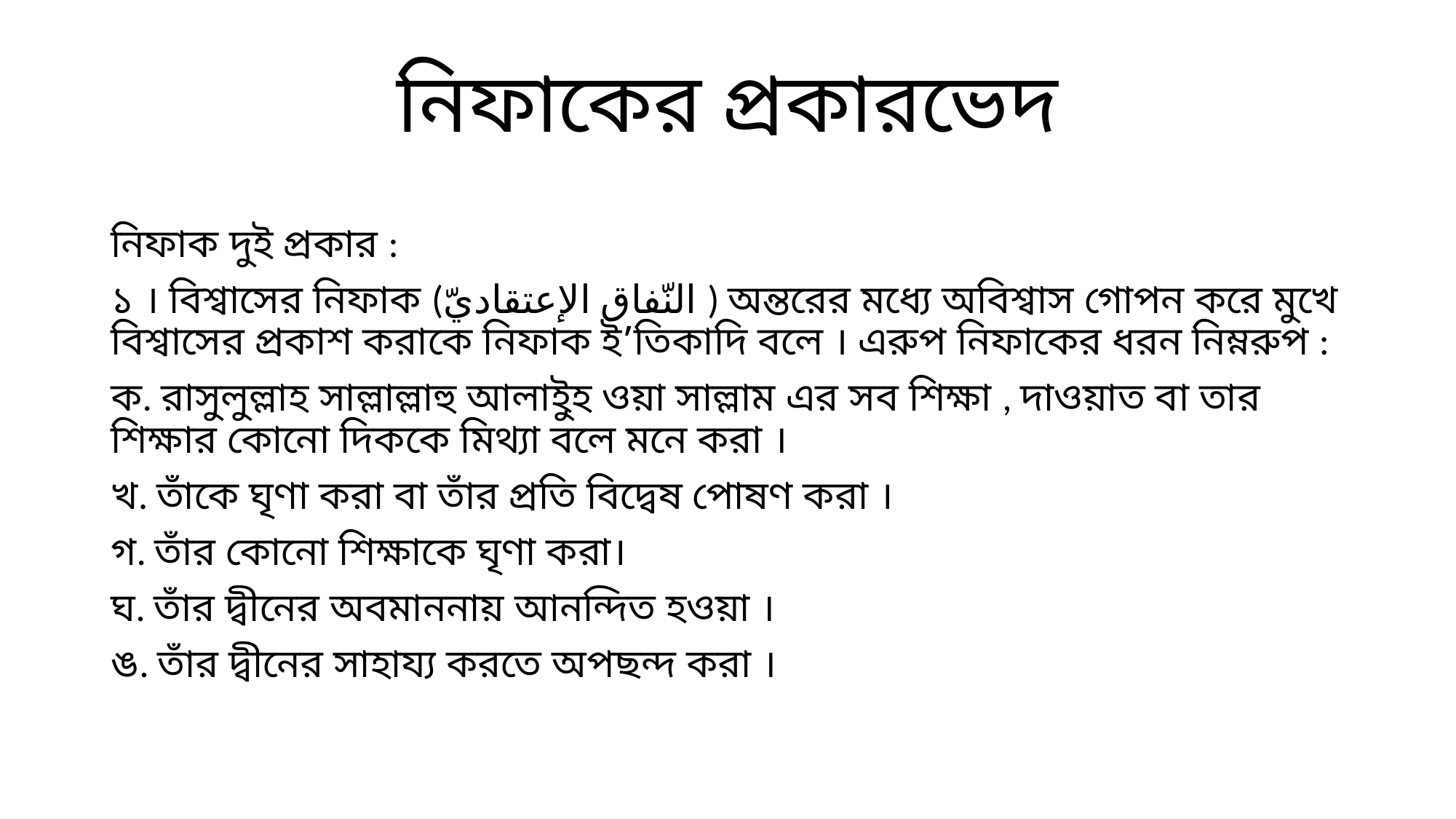

# নিফাকের প্রকারভেদ
নিফাক দুই প্রকার :
১ । বিশ্বাসের নিফাক (النّفاق الإعتقاديّ ) অন্তরের মধ্যে অবিশ্বাস গোপন করে মুখে বিশ্বাসের প্রকাশ করাকে নিফাক ই’তিকাদি বলে । এরুপ নিফাকের ধরন নিম্নরুপ :
ক. রাসুলুল্লাহ সাল্লাল্লাহু আলাইুহ ওয়া সাল্লাম এর সব শিক্ষা , দাওয়াত বা তার শিক্ষার কোনো দিককে মিথ্যা বলে মনে করা ।
খ. তাঁকে ঘৃণা করা বা তাঁর প্রতি বিদ্বেষ পোষণ করা ।
গ. তাঁর কোনো শিক্ষাকে ঘৃণা করা।
ঘ. তাঁর দ্বীনের অবমাননায় আনন্দিত হওয়া ।
ঙ. তাঁর দ্বীনের সাহায্য করতে অপছন্দ করা ।